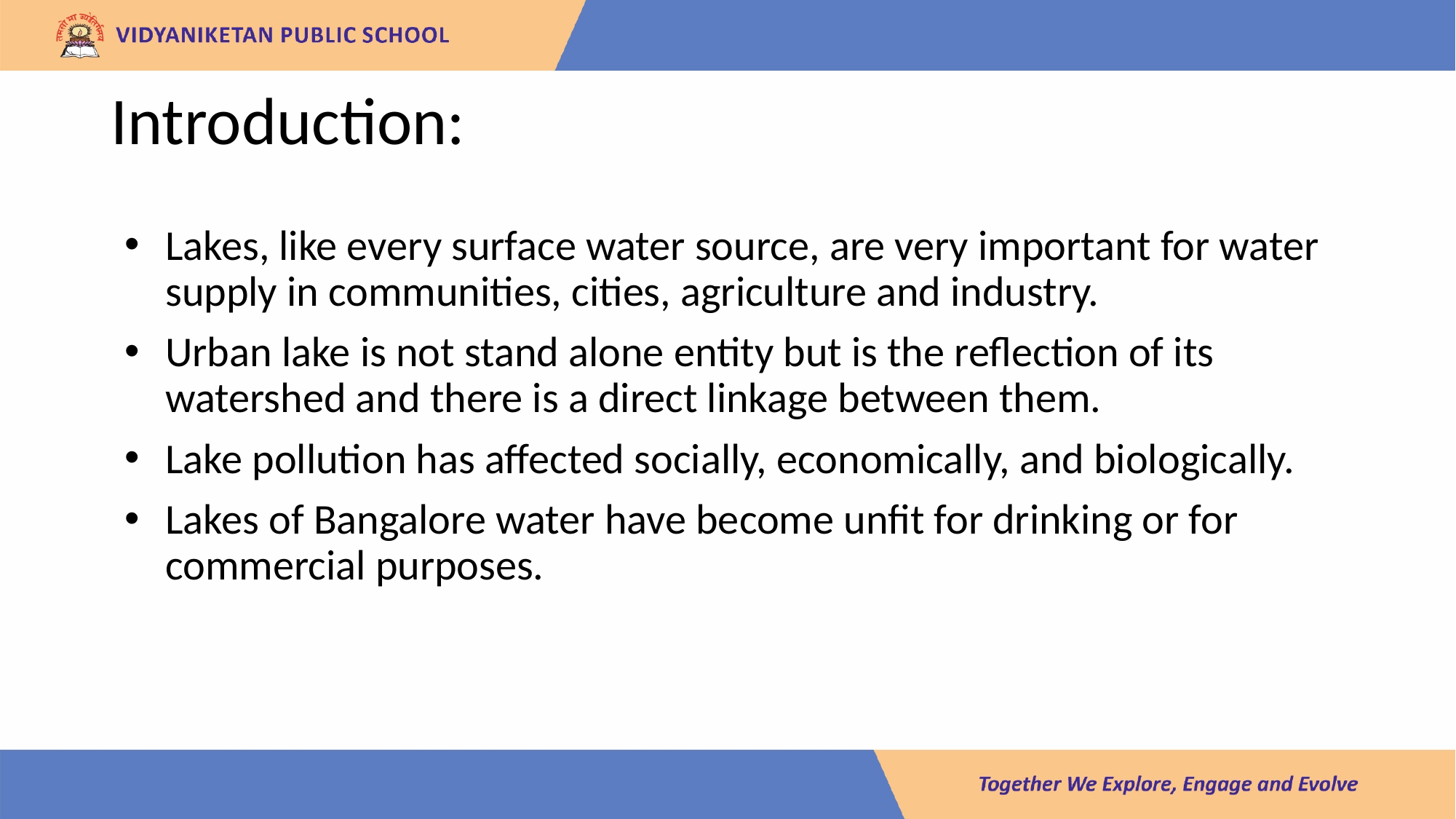

# Introduction:
Lakes, like every surface water source, are very important for water supply in communities, cities, agriculture and industry.
Urban lake is not stand alone entity but is the reflection of its watershed and there is a direct linkage between them.
Lake pollution has affected socially, economically, and biologically.
Lakes of Bangalore water have become unfit for drinking or for commercial purposes.